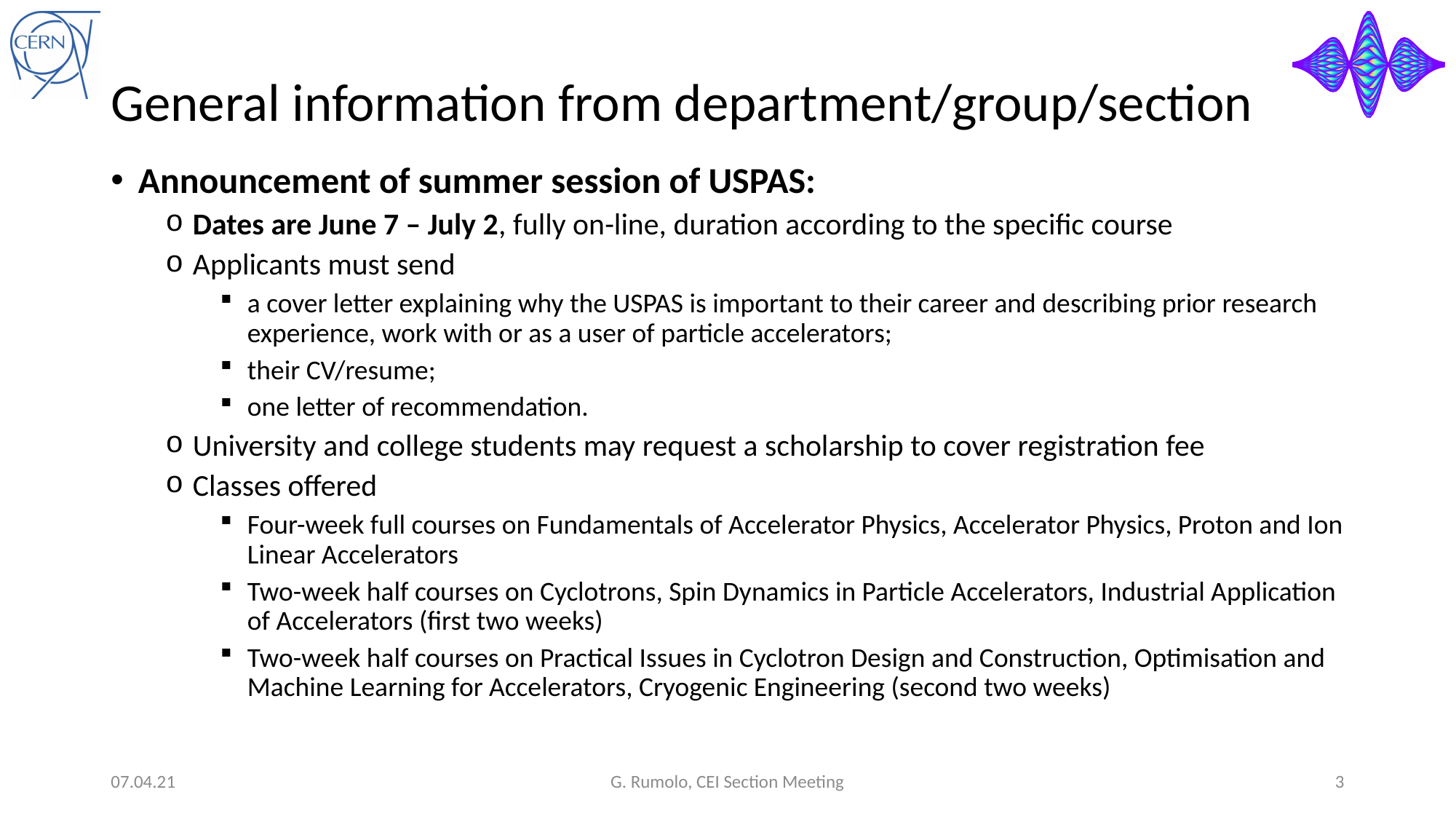

# General information from department/group/section
Announcement of summer session of USPAS:
Dates are June 7 – July 2, fully on-line, duration according to the specific course
Applicants must send
a cover letter explaining why the USPAS is important to their career and describing prior research experience, work with or as a user of particle accelerators;
their CV/resume;
one letter of recommendation.
University and college students may request a scholarship to cover registration fee
Classes offered
Four-week full courses on Fundamentals of Accelerator Physics, Accelerator Physics, Proton and Ion Linear Accelerators
Two-week half courses on Cyclotrons, Spin Dynamics in Particle Accelerators, Industrial Application of Accelerators (first two weeks)
Two-week half courses on Practical Issues in Cyclotron Design and Construction, Optimisation and Machine Learning for Accelerators, Cryogenic Engineering (second two weeks)
07.04.21
G. Rumolo, CEI Section Meeting
3